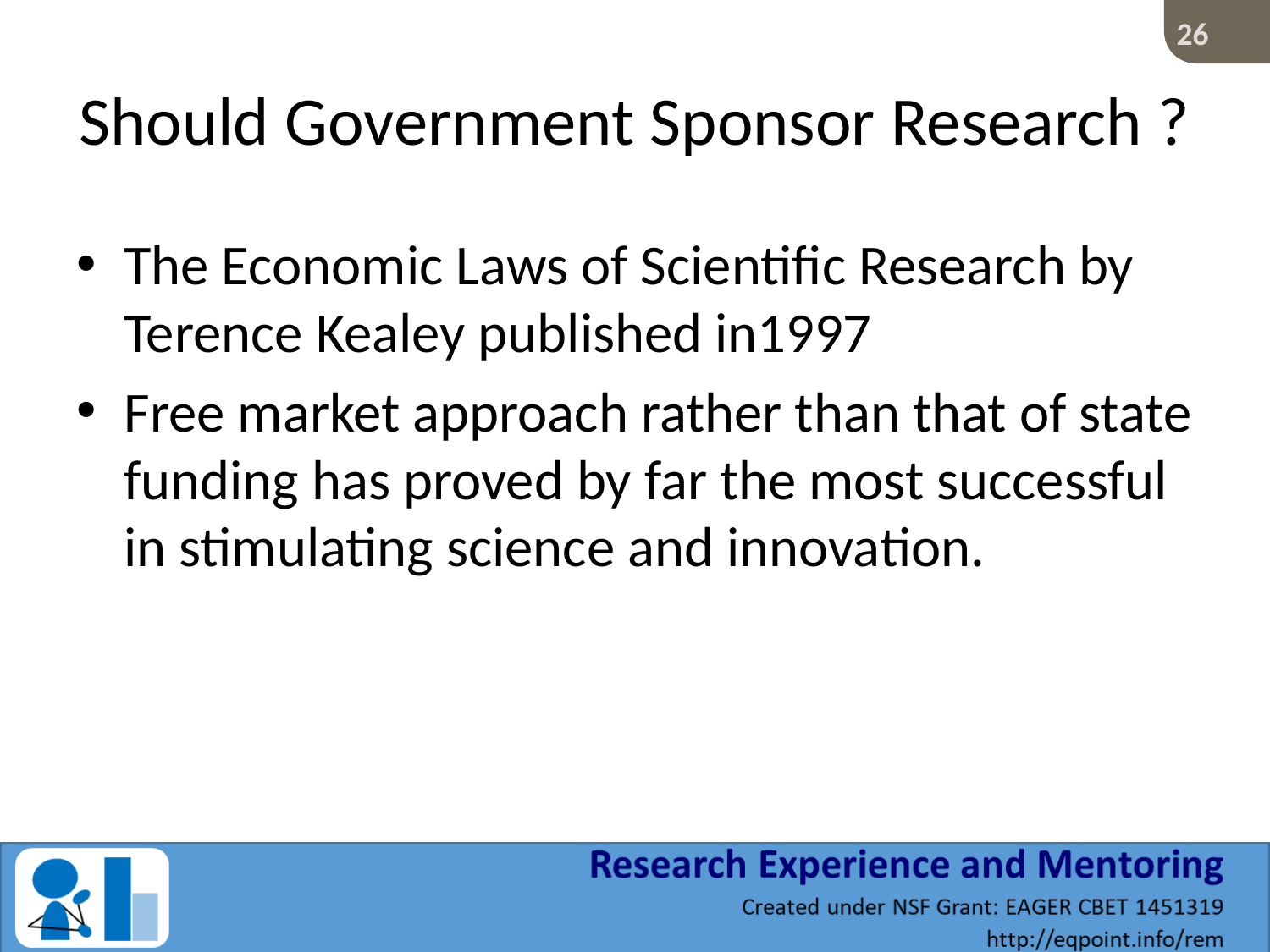

# Should Government Sponsor Research ?
The Economic Laws of Scientific Research by Terence Kealey published in1997
Free market approach rather than that of state funding has proved by far the most successful in stimulating science and innovation.